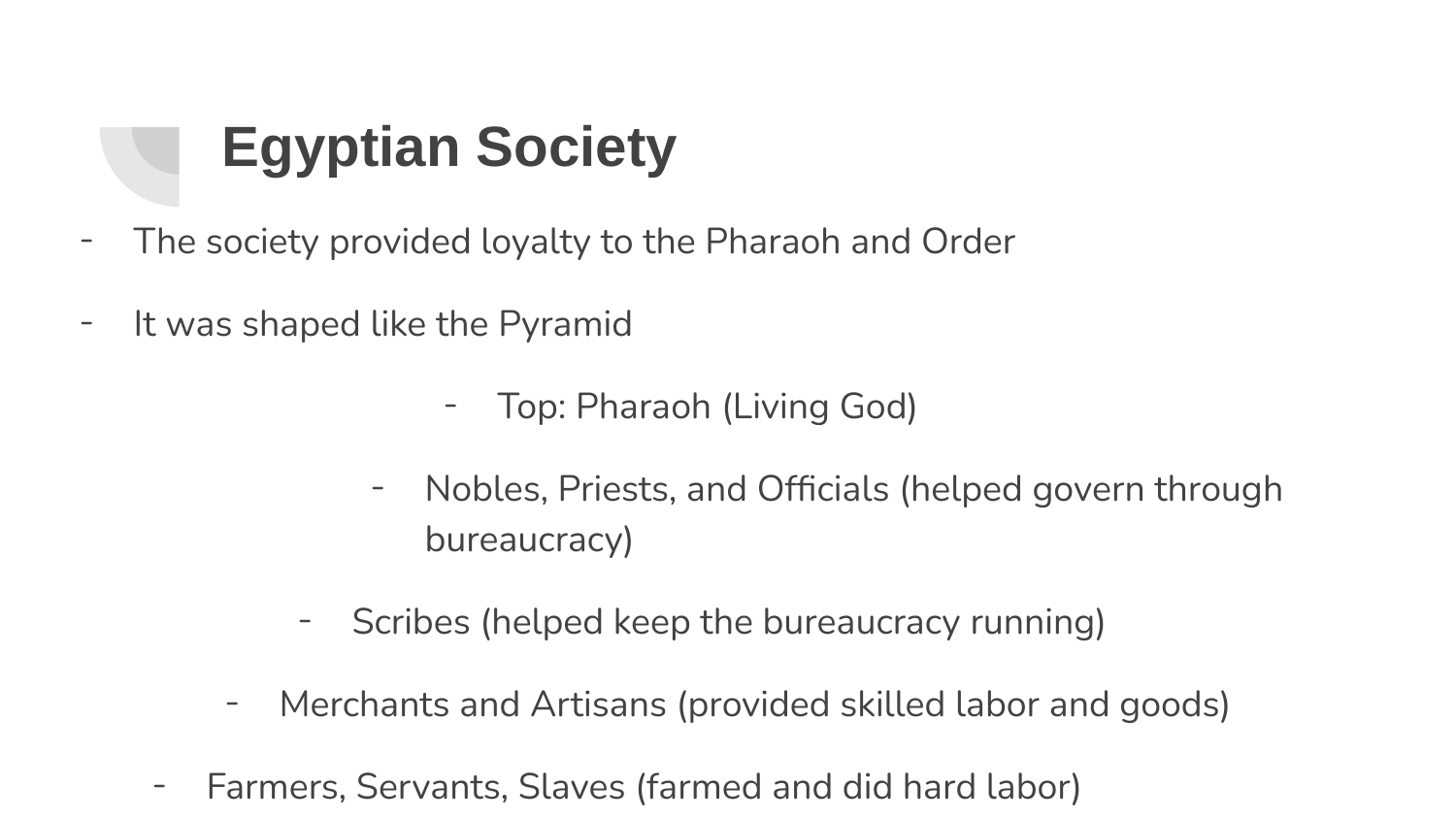

# Egyptian Society
The society provided loyalty to the Pharaoh and Order
It was shaped like the Pyramid
Top: Pharaoh (Living God)
Nobles, Priests, and Officials (helped govern through  bureaucracy)
Scribes (helped keep the bureaucracy running)
Merchants and Artisans (provided skilled labor and goods)
Farmers, Servants, Slaves (farmed and did hard labor)